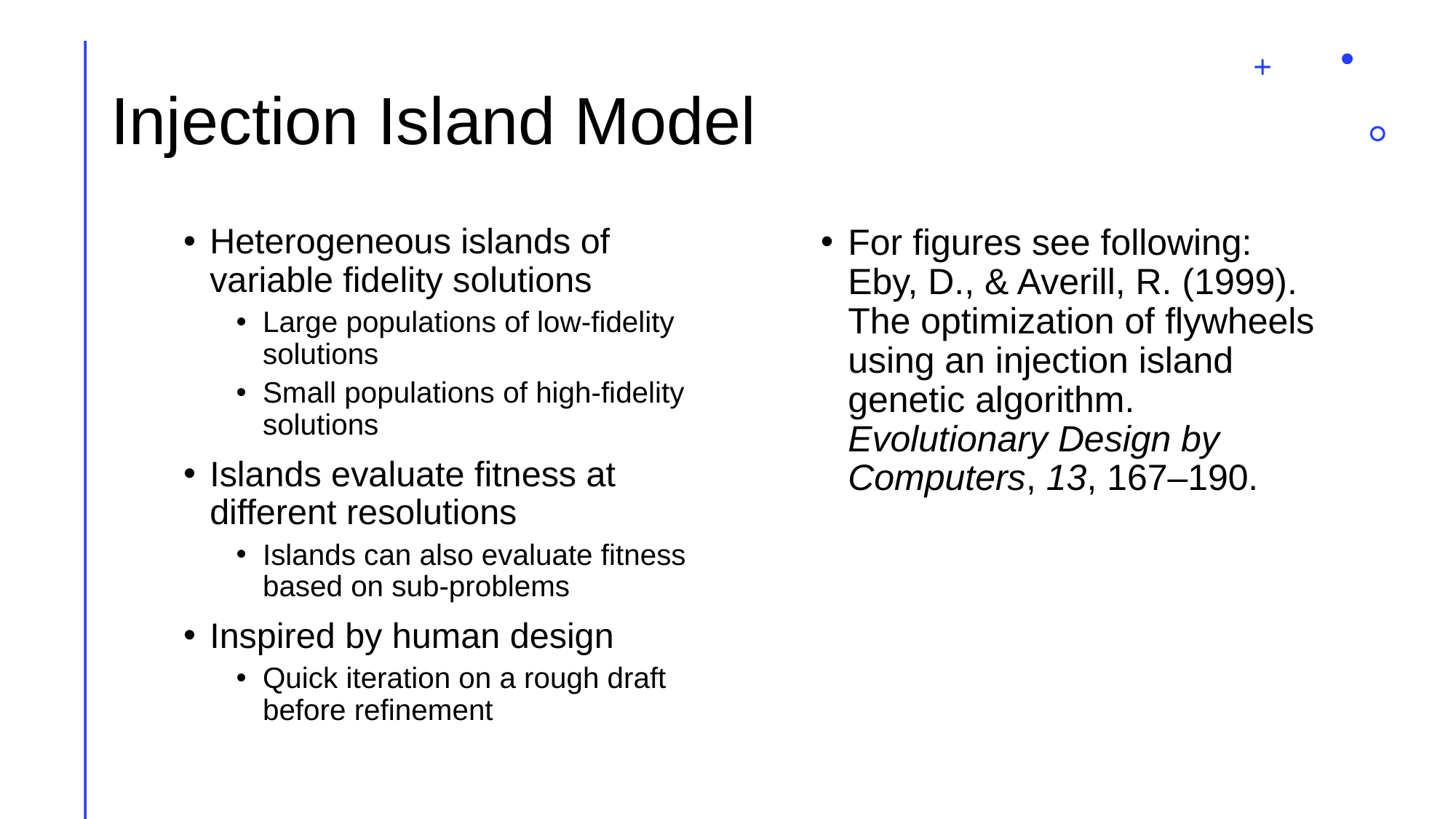

# Injection Island Model
Heterogeneous islands of variable fidelity solutions
Large populations of low-fidelity solutions
Small populations of high-fidelity solutions
Islands evaluate fitness at different resolutions
Islands can also evaluate fitness based on sub-problems
Inspired by human design
Quick iteration on a rough draft before refinement
For figures see following:
Eby, D., & Averill, R. (1999). The optimization of flywheels using an injection island genetic algorithm. Evolutionary Design by Computers, 13, 167–190.